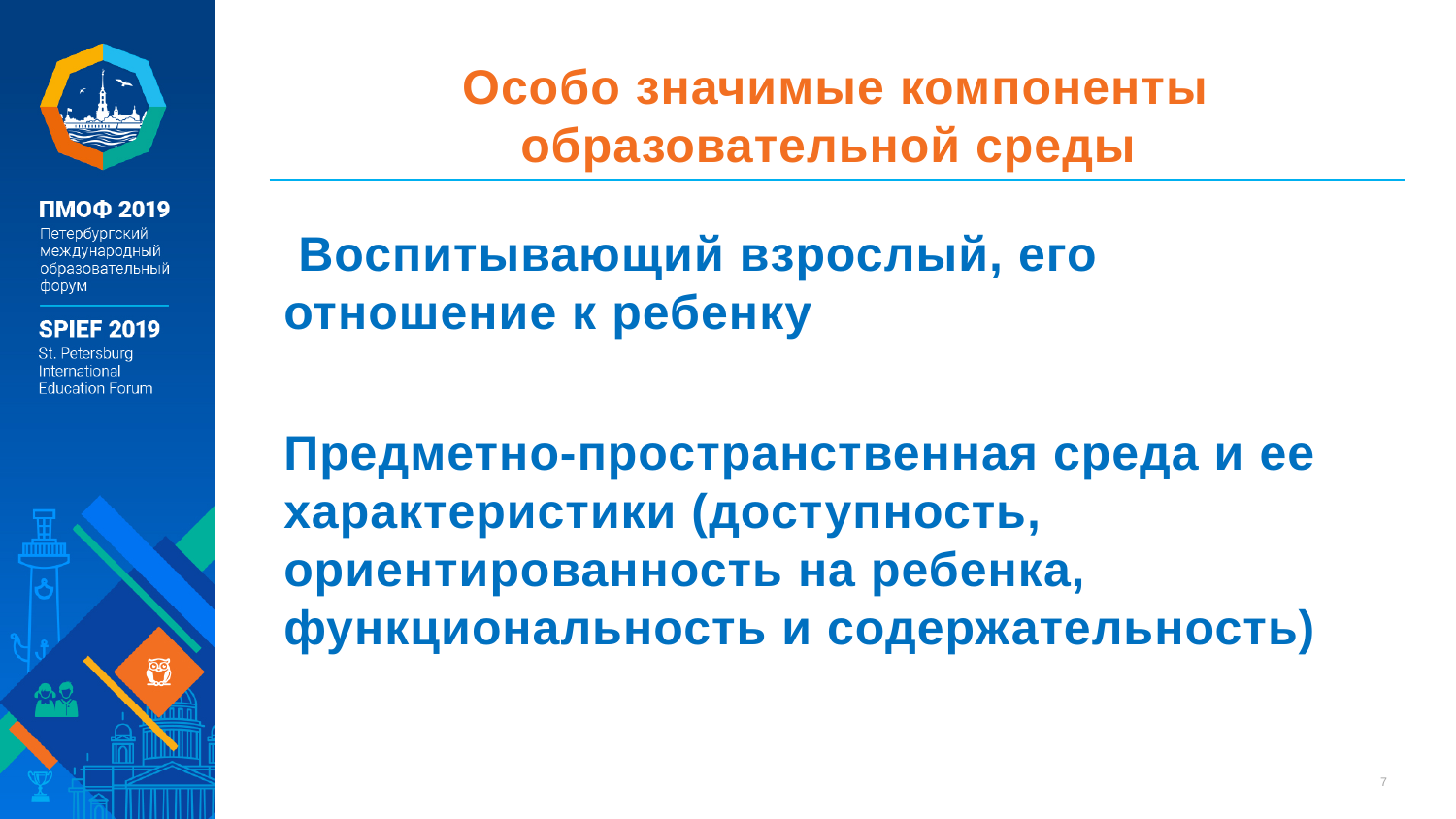

# Особо значимые компоненты образовательной среды
 Воспитывающий взрослый, его отношение к ребенку

Предметно-пространственная среда и ее характеристики (доступность, ориентированность на ребенка, функциональность и содержательность)
7